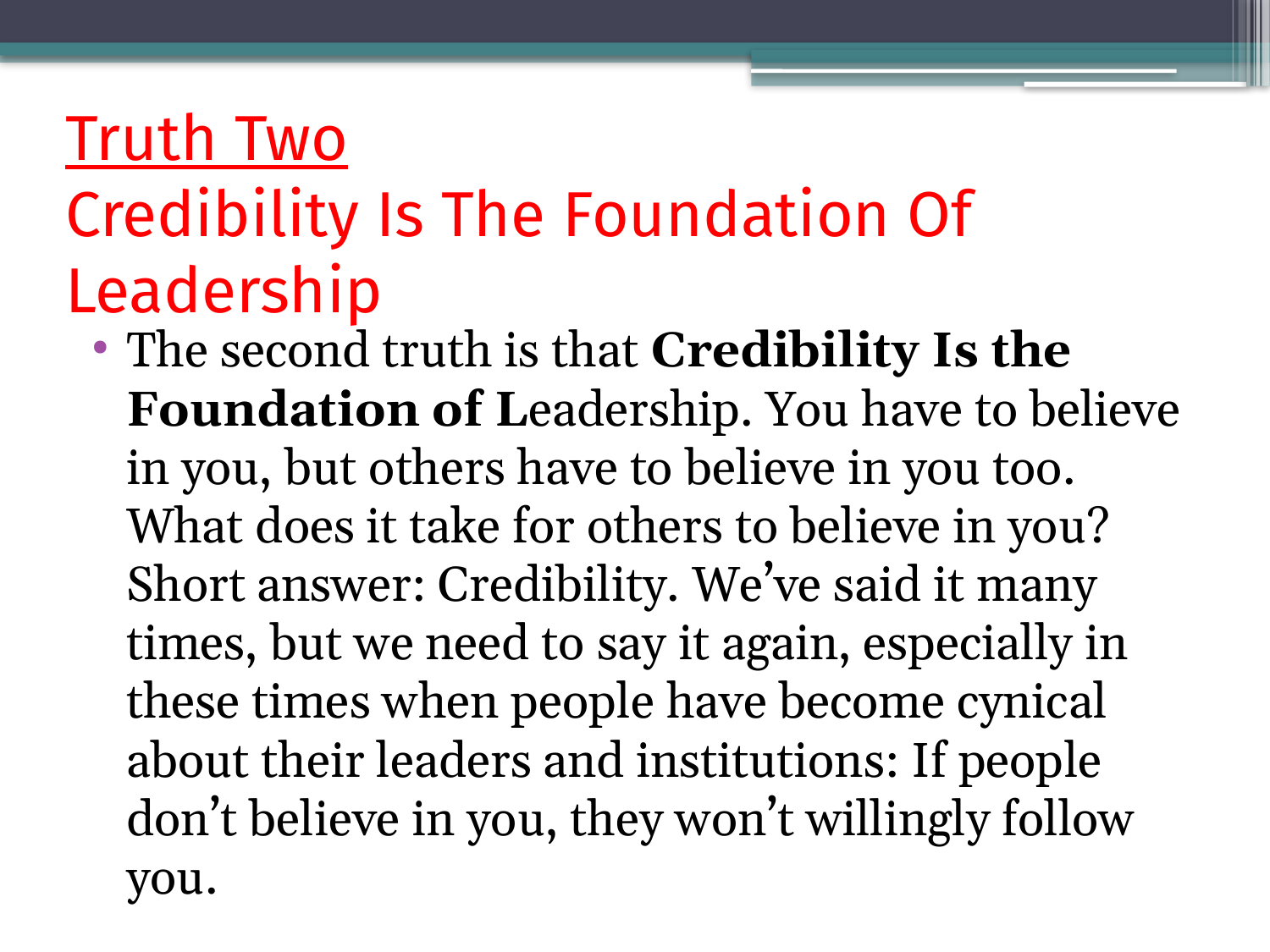

# Truth Two Credibility Is The Foundation Of Leadership
The second truth is that Credibility Is the Foundation of Leadership. You have to believe in you, but others have to believe in you too. What does it take for others to believe in you? Short answer: Credibility. We’ve said it many times, but we need to say it again, especially in these times when people have become cynical about their leaders and institutions: If people don’t believe in you, they won’t willingly follow you.